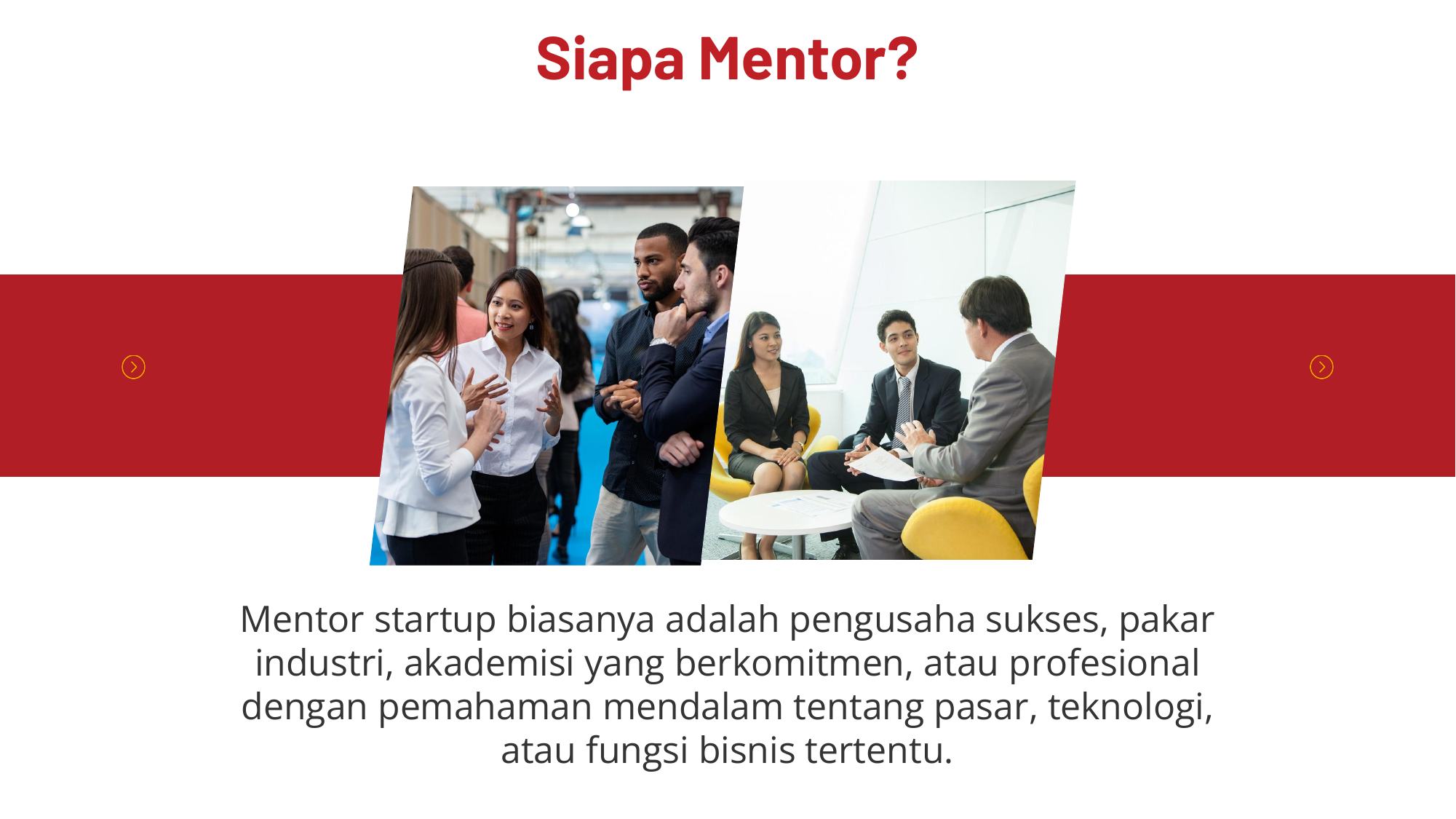

Siapa Mentor?

Mentor startup biasanya adalah pengusaha sukses, pakar industri, akademisi yang berkomitmen, atau profesional dengan pemahaman mendalam tentang pasar, teknologi, atau fungsi bisnis tertentu.